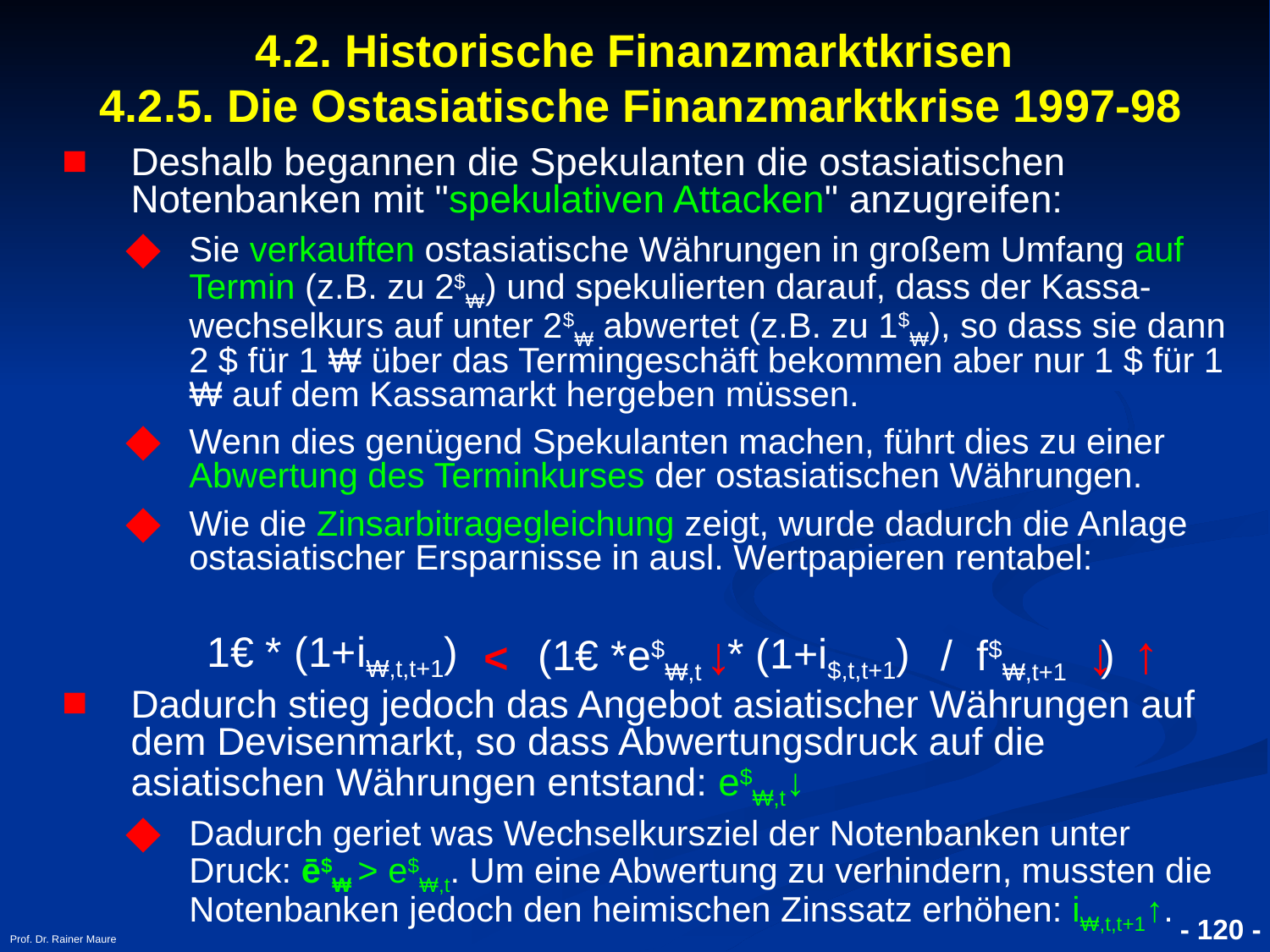

# 4.2. Historische Finanzmarktkrisen 4.2.5. Die Ostasiatische Finanzmarktkrise 1997-98
Deshalb begannen die Spekulanten die ostasiatischen Notenbanken mit "spekulativen Attacken" anzugreifen:
Sie verkauften ostasiatische Währungen in großem Umfang auf Termin (z.B. zu 2$₩) und spekulierten darauf, dass der Kassa-wechselkurs auf unter 2$₩ abwertet (z.B. zu 1$₩), so dass sie dann 2 $ für 1 ₩ über das Termingeschäft bekommen aber nur 1 $ für 1 ₩ auf dem Kassamarkt hergeben müssen.
Wenn dies genügend Spekulanten machen, führt dies zu einer Abwertung des Terminkurses der ostasiatischen Währungen.
Wie die Zinsarbitragegleichung zeigt, wurde dadurch die Anlage ostasiatischer Ersparnisse in ausl. Wertpapieren rentabel:

Dadurch stieg jedoch das Angebot asiatischer Währungen auf dem Devisenmarkt, so dass Abwertungsdruck auf die asiatischen Währungen entstand: e$₩,t↓
Dadurch geriet was Wechselkursziel der Notenbanken unter Druck: ē$₩ > e$₩,t. Um eine Abwertung zu verhindern, mussten die Notenbanken jedoch den heimischen Zinssatz erhöhen: i₩,t,t+1↑.
1€ * (1+i₩,t,t+1)  =
 * (1+i$,t,t+1)
↓
(1€ *e$₩,t
  /  f$₩,t+1     )
↓
<
↓
Prof. Dr. Rainer Maure
- 120 -